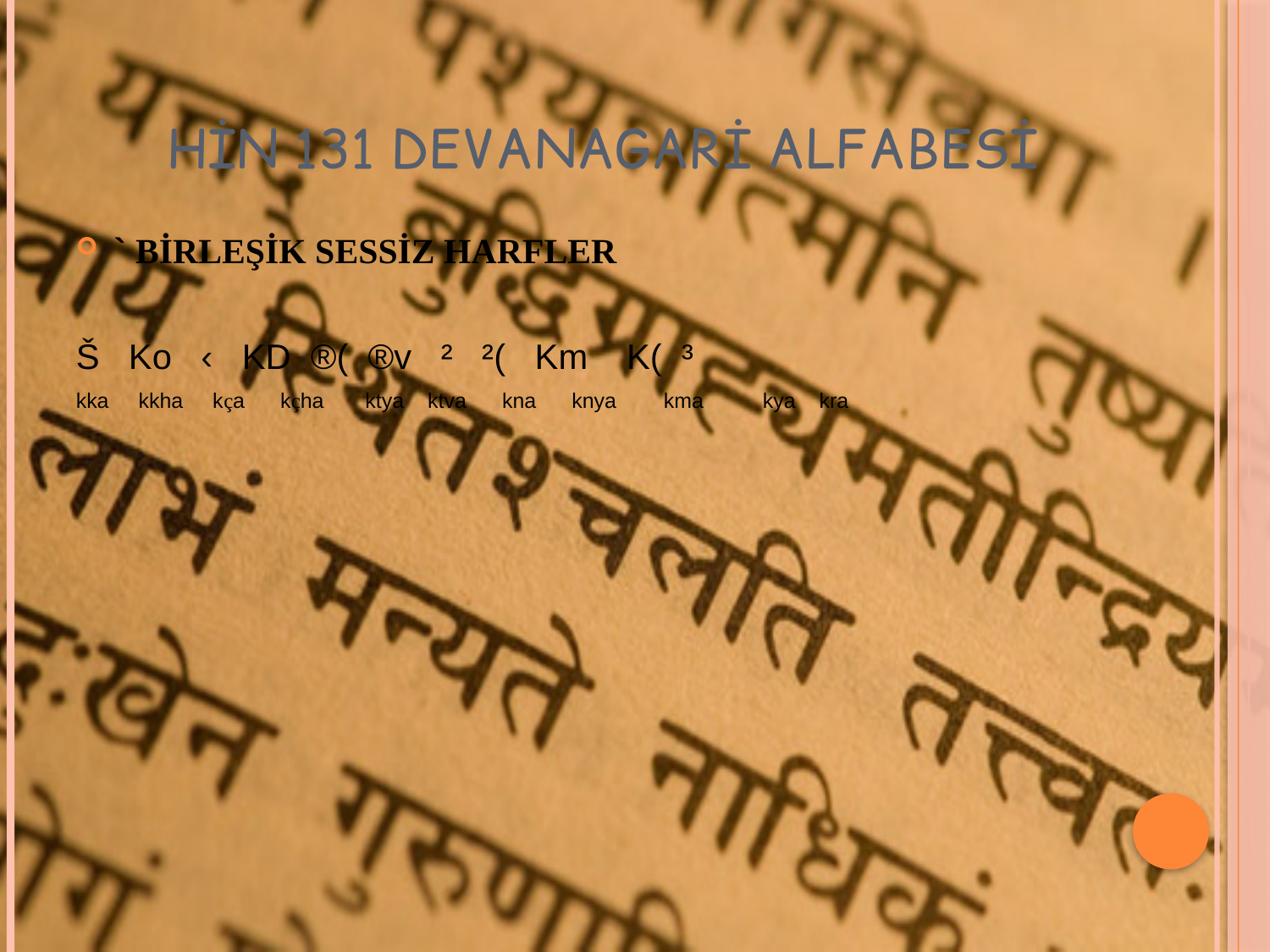

HİN 131 DEVANAGARİ ALFABESİ
` BİRLEŞİK SESSİZ HARFLER

Š   Ko   ‹   KD  ­®(  ®v   ²   ²(   Km    K(  ³
kka     kkha     kça      kçha       ktya    ktva      kna      knya        kma          kya    kra